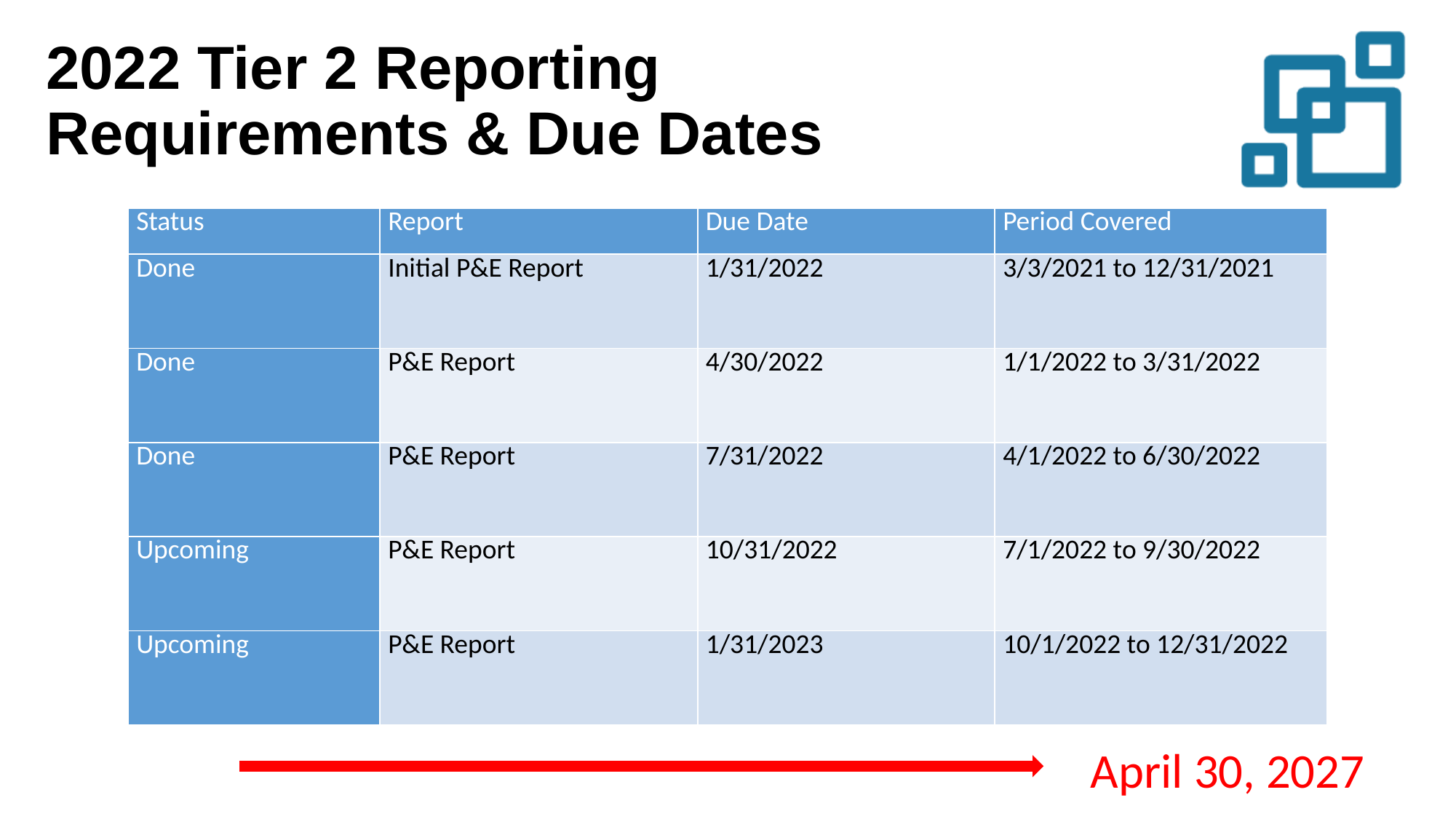

# 2022 Tier 2 Reporting Requirements & Due Dates
| Status | Report | Due Date | Period Covered |
| --- | --- | --- | --- |
| Done | Initial P&E Report | 1/31/2022 | 3/3/2021 to 12/31/2021 |
| Done | P&E Report | 4/30/2022 | 1/1/2022 to 3/31/2022 |
| Done | P&E Report | 7/31/2022 | 4/1/2022 to 6/30/2022 |
| Upcoming | P&E Report | 10/31/2022 | 7/1/2022 to 9/30/2022 |
| Upcoming | P&E Report | 1/31/2023 | 10/1/2022 to 12/31/2022 |
April 30, 2027